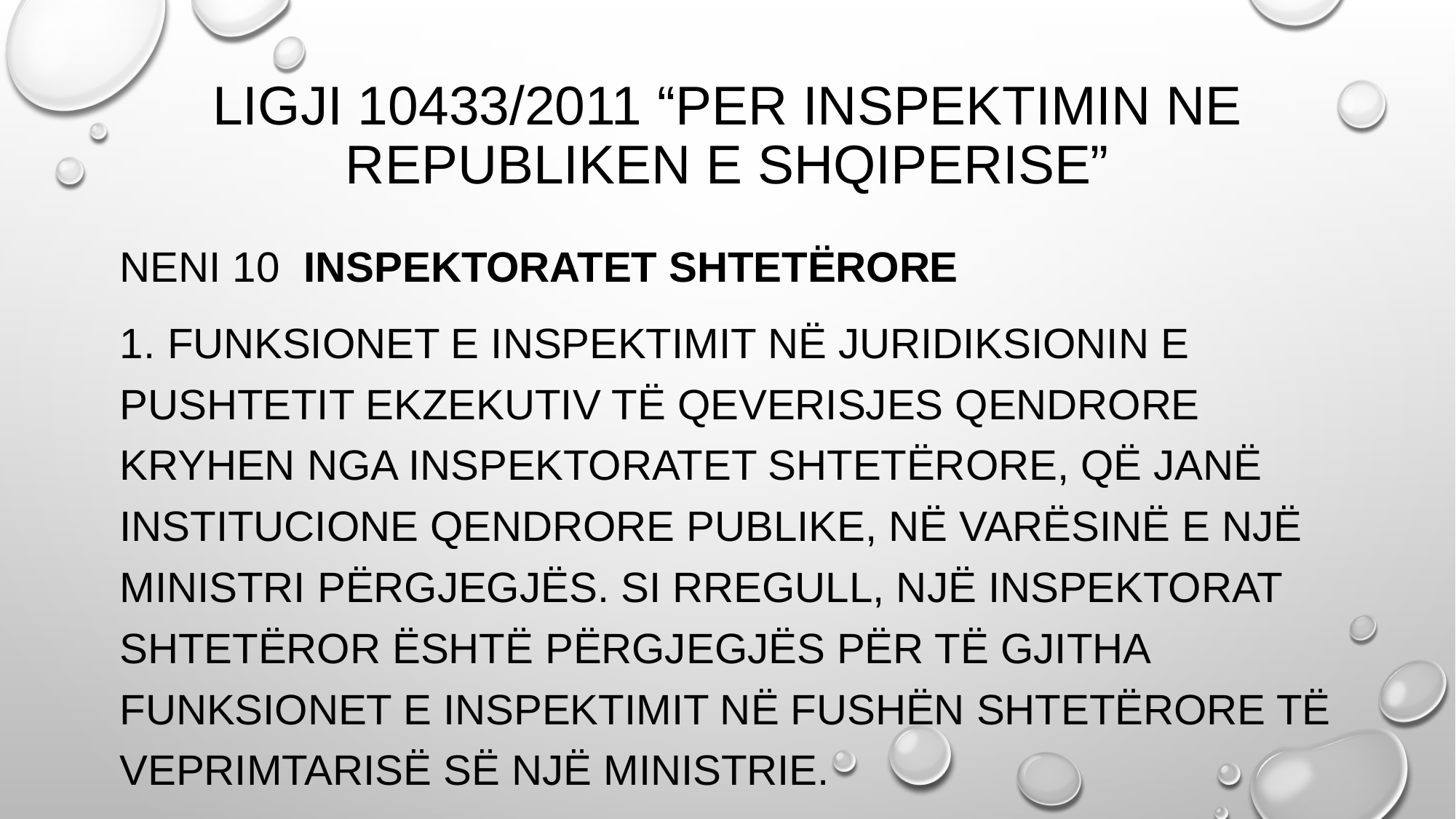

# LIGJI 10433/2011 “Per inspektimin ne republiken e shqiperise”
Neni 10  Inspektoratet shtetërore
1. Funksionet e inspektimit në juridiksionin e pushtetit ekzekutiv të qeverisjes qendrore kryhen nga inspektoratet shtetërore, që janë institucione qendrore publike, në varësinë e një ministri përgjegjës. Si rregull, një inspektorat shtetëror është përgjegjës për të gjitha funksionet e inspektimit në fushën shtetërore të veprimtarisë së një ministrie.